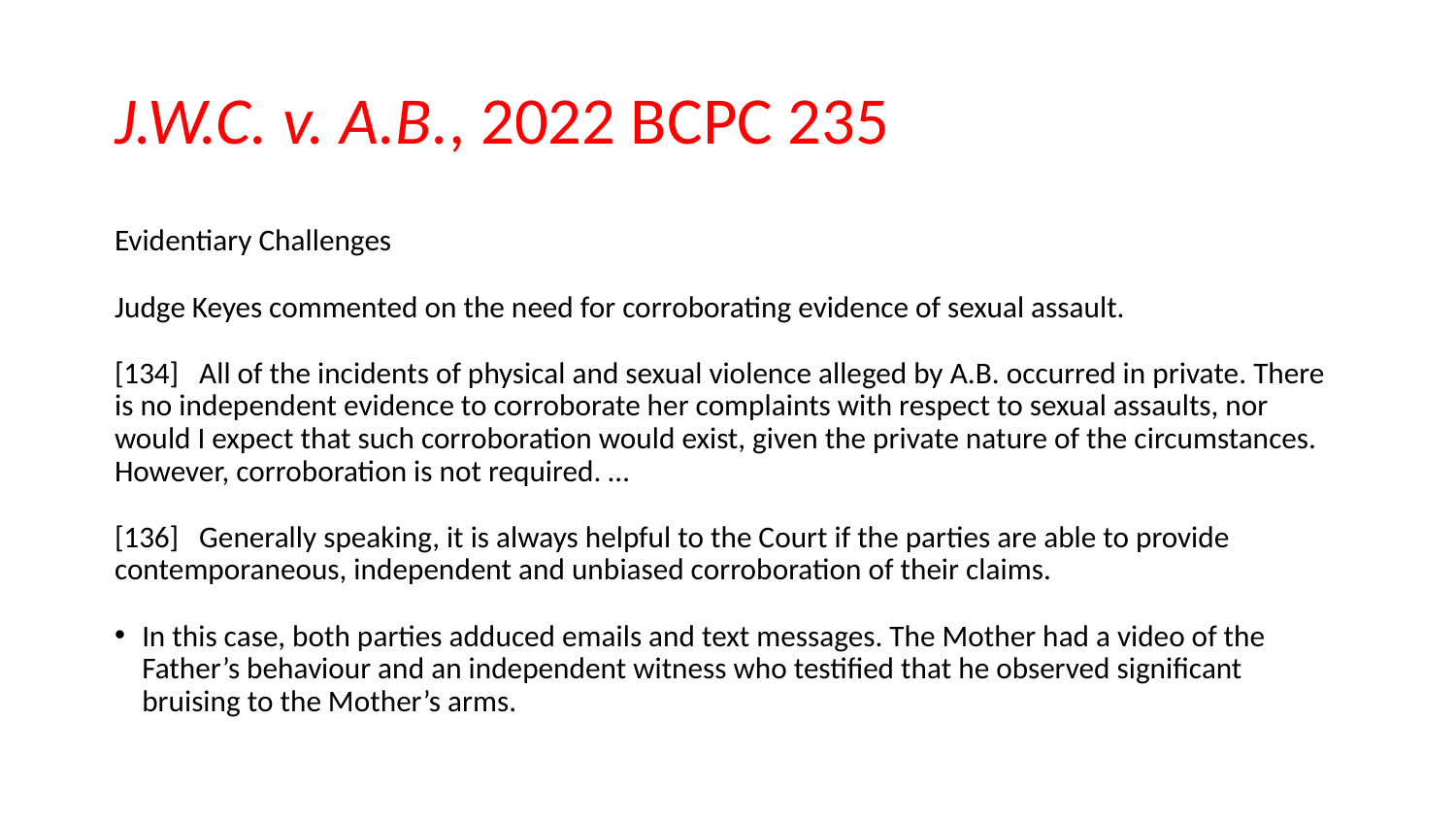

# J.W.C. v. A.B., 2022 BCPC 235
Evidentiary Challenges
Judge Keyes commented on the need for corroborating evidence of sexual assault.
[134]   All of the incidents of physical and sexual violence alleged by A.B. occurred in private. There is no independent evidence to corroborate her complaints with respect to sexual assaults, nor would I expect that such corroboration would exist, given the private nature of the circumstances. However, corroboration is not required. …
[136]   Generally speaking, it is always helpful to the Court if the parties are able to provide contemporaneous, independent and unbiased corroboration of their claims.
In this case, both parties adduced emails and text messages. The Mother had a video of the Father’s behaviour and an independent witness who testified that he observed significant bruising to the Mother’s arms.